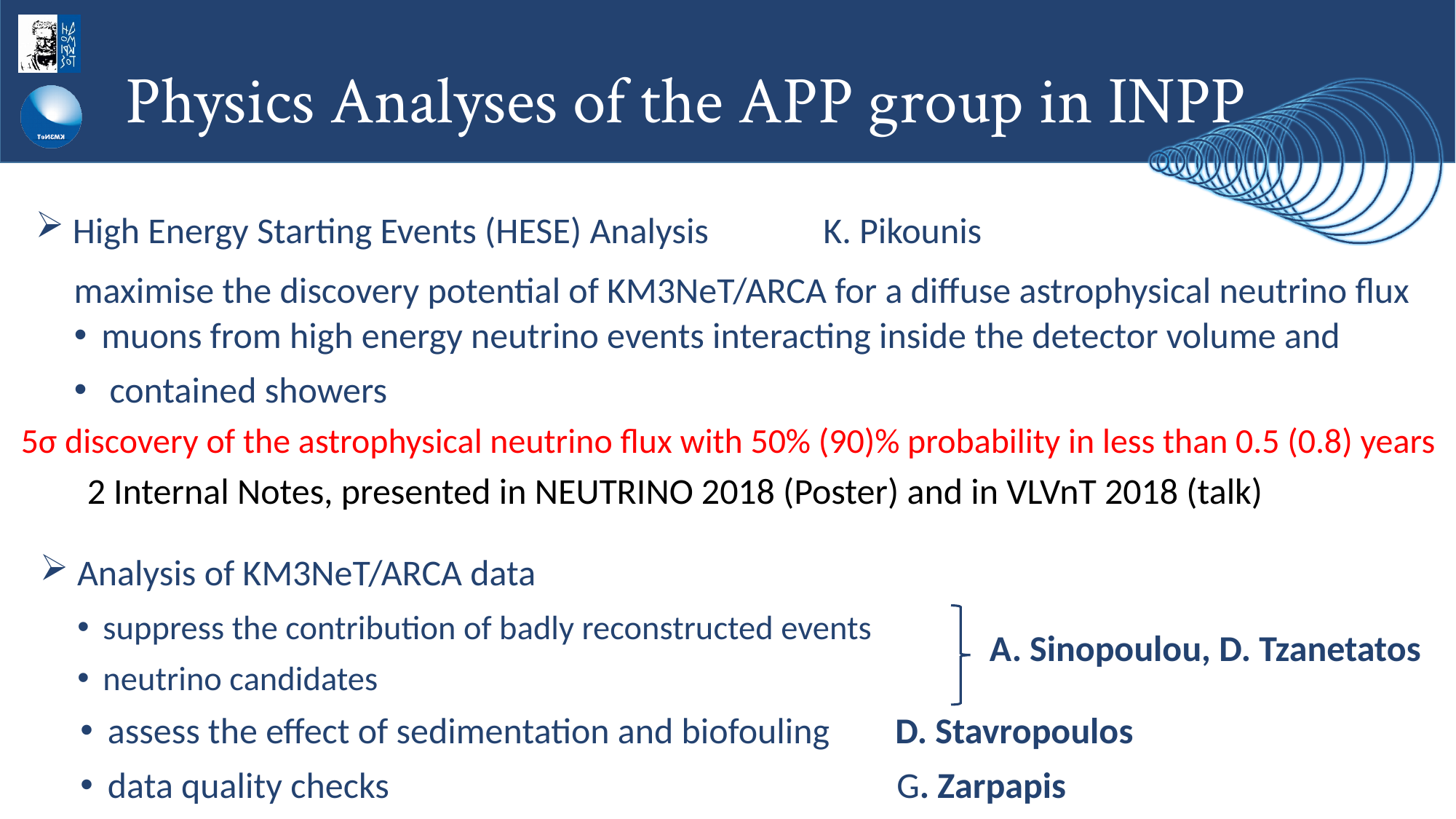

# Physics Analyses of the APP group in INPP
 High Energy Starting Events (HESE) Analysis              K. Pikounis
    maximise the discovery potential of KM3NeT/ARCA for a diffuse astrophysical neutrino flux

muons from high energy neutrino events interacting inside the detector volume and
 contained showers
 5σ discovery of the astrophysical neutrino flux with 50% (90)% probability in less than 0.5 (0.8) years
 2 Internal Notes, presented in NEUTRINO 2018 (Poster) and in VLVnT 2018 (talk)
 Analysis of KM3NeT/ARCA data

suppress the contribution of badly reconstructed events
neutrino candidates

A. Sinopoulou, D. Tzanetatos

assess the effect of sedimentation and biofouling        D. Stavropoulos
data quality checks                                                              G. Zarpapis